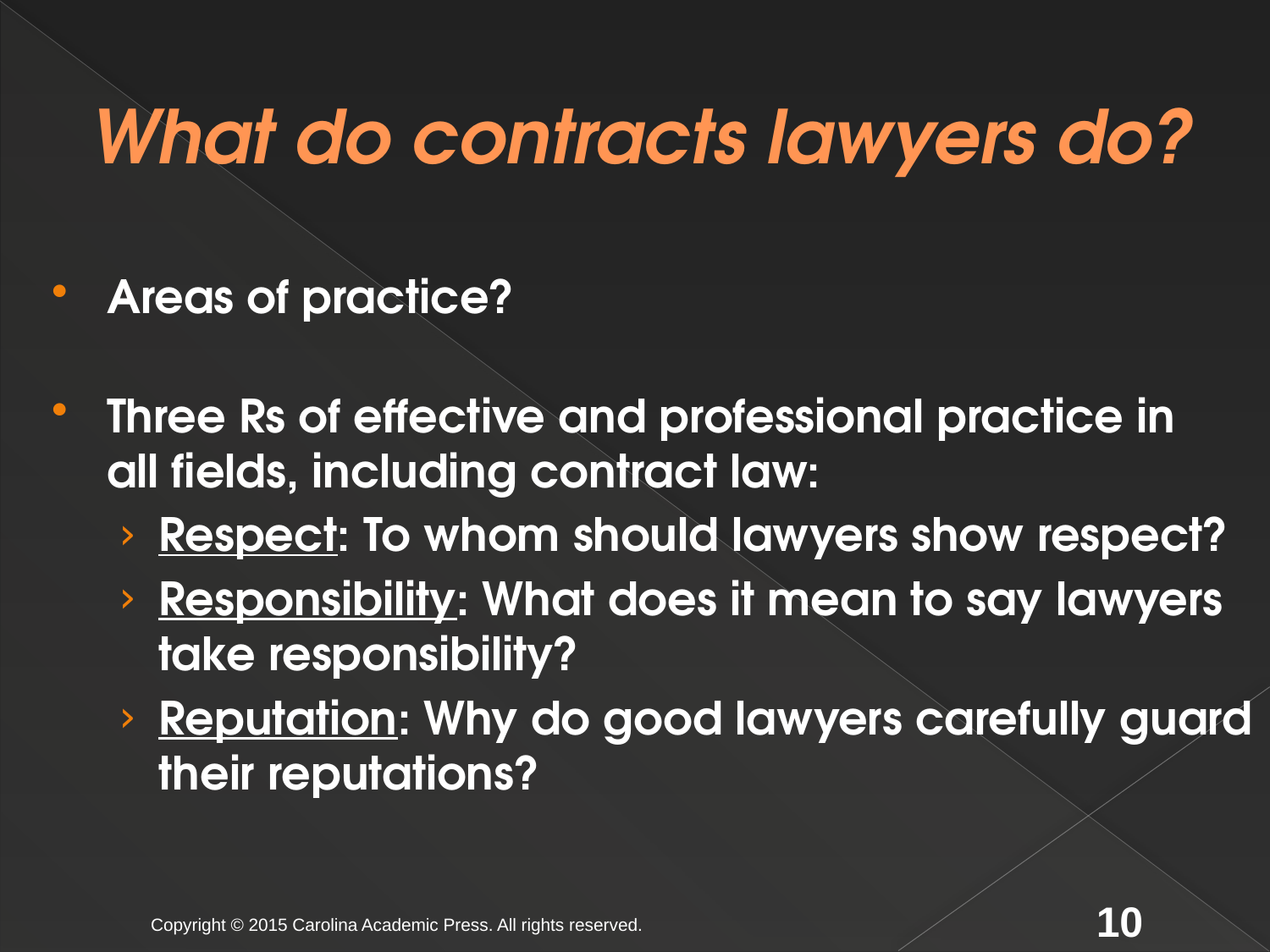

# What do contracts lawyers do?
Areas of practice?

Three Rs of effective and professional practice in
	all fields, including contract law:
Respect: To whom should lawyers show respect?
Responsibility: What does it mean to say lawyers take responsibility?
Reputation: Why do good lawyers carefully guard their reputations?

Copyright © 2015 Carolina Academic Press. All rights reserved.
10